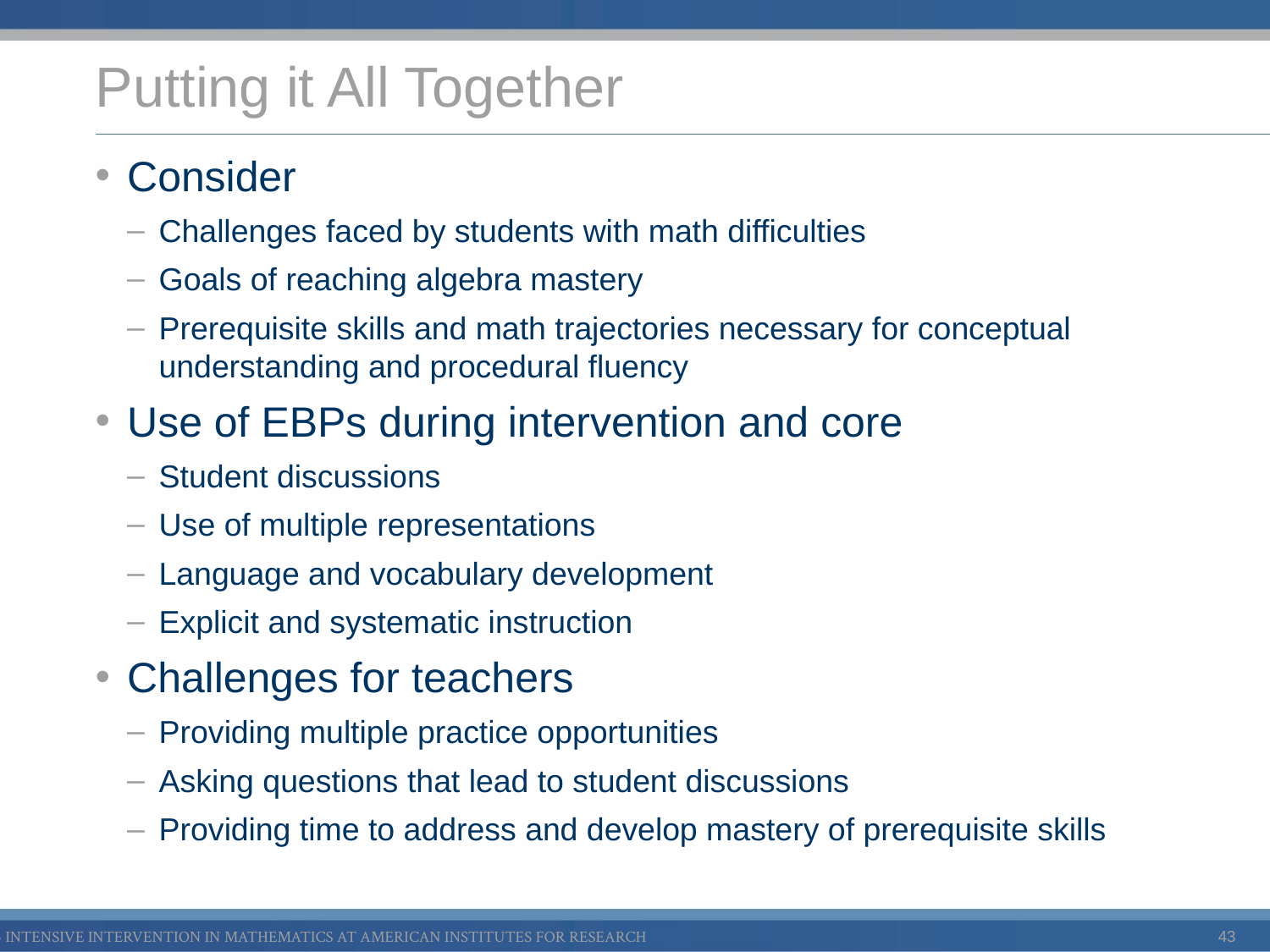

# Putting it All Together
Consider
Challenges faced by students with math difficulties
Goals of reaching algebra mastery
Prerequisite skills and math trajectories necessary for conceptual understanding and procedural fluency
Use of EBPs during intervention and core
Student discussions
Use of multiple representations
Language and vocabulary development
Explicit and systematic instruction
Challenges for teachers
Providing multiple practice opportunities
Asking questions that lead to student discussions
Providing time to address and develop mastery of prerequisite skills

43